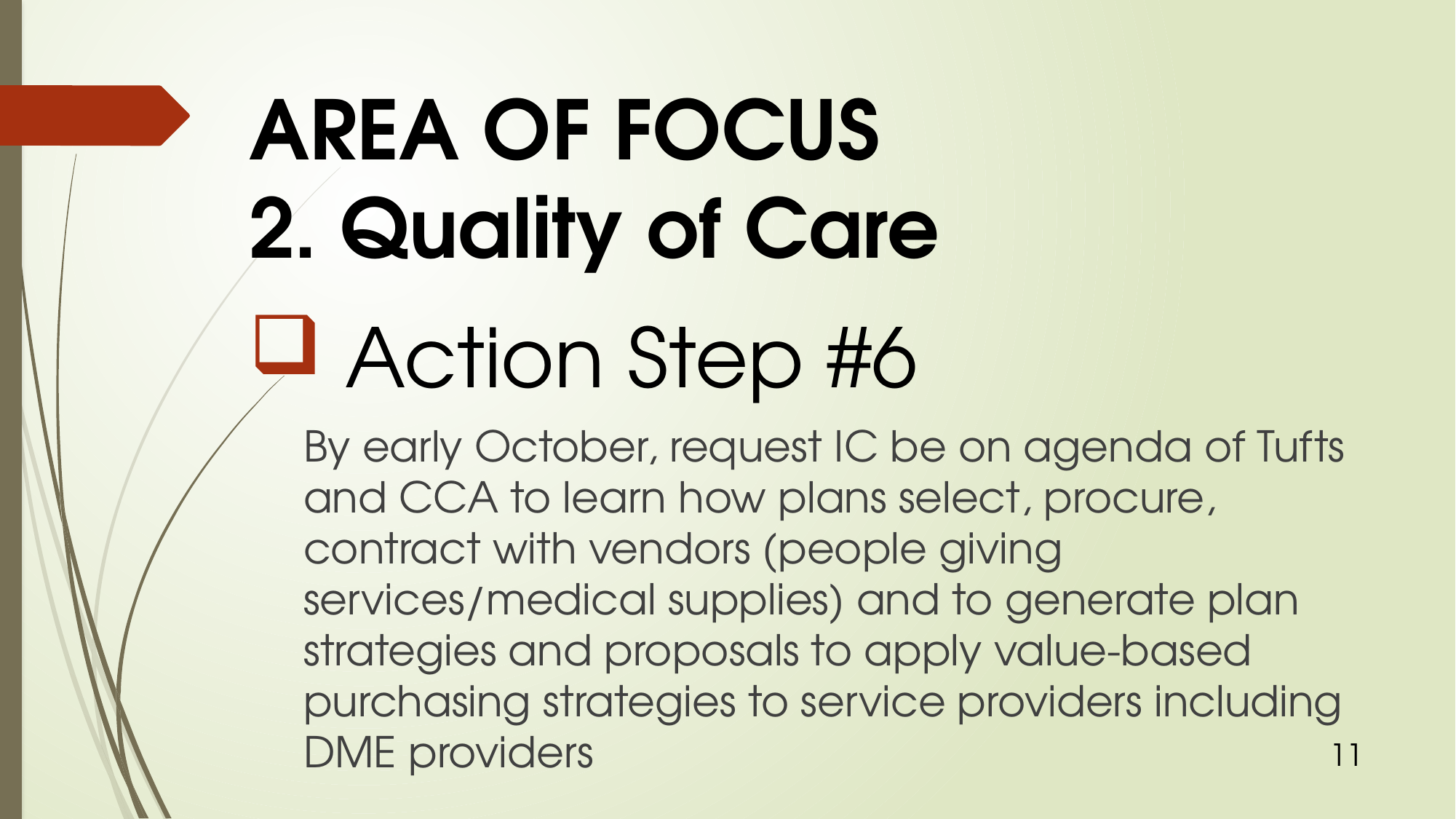

# AREA OF FOCUS 2. Quality of Care
 Action Step #6
By early October, request IC be on agenda of Tufts and CCA to learn how plans select, procure, contract with vendors (people giving services/medical supplies) and to generate plan strategies and proposals to apply value-based purchasing strategies to service providers including DME providers
11